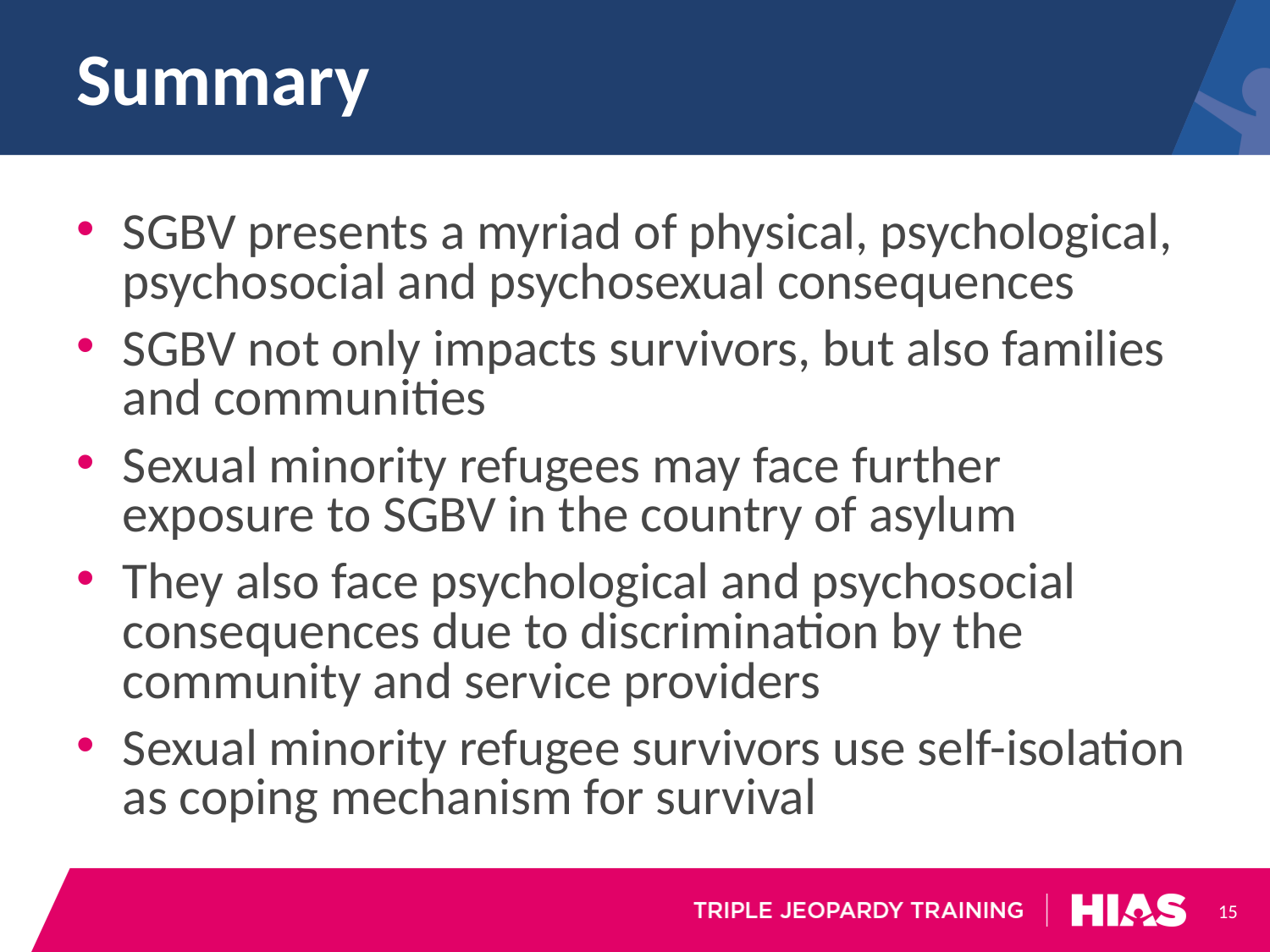

# Summary
SGBV presents a myriad of physical, psychological, psychosocial and psychosexual consequences
SGBV not only impacts survivors, but also families and communities
Sexual minority refugees may face further exposure to SGBV in the country of asylum
They also face psychological and psychosocial consequences due to discrimination by the community and service providers
Sexual minority refugee survivors use self-isolation as coping mechanism for survival